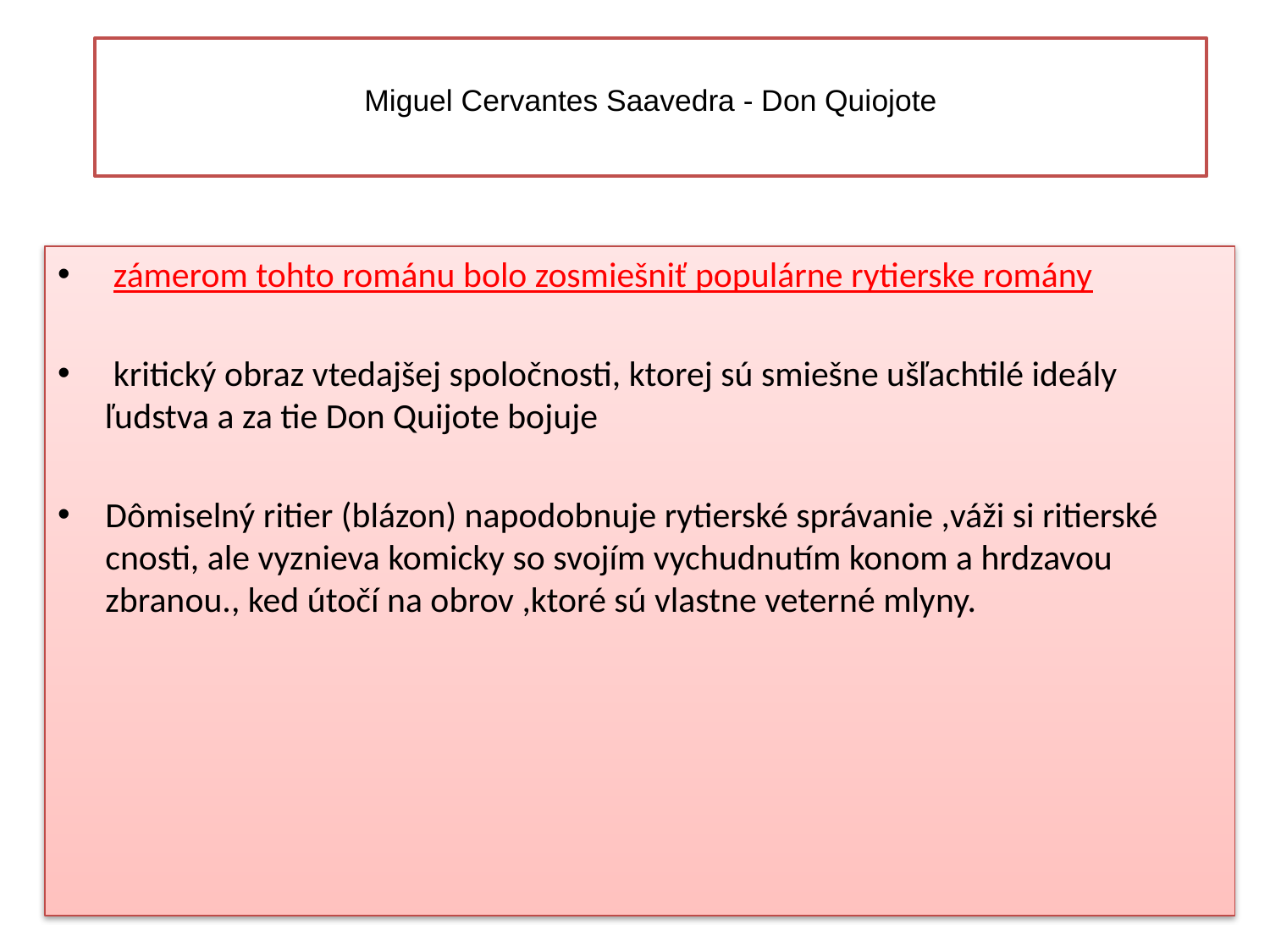

# Miguel Cervantes Saavedra - Don Quiojote
 zámerom tohto románu bolo zosmiešniť populárne rytierske romány

 kritický obraz vtedajšej spoločnosti, ktorej sú smiešne ušľachtilé ideály ľudstva a za tie Don Quijote bojuje

Dômiselný ritier (blázon) napodobnuje rytierské správanie ,váži si ritierské cnosti, ale vyznieva komicky so svojím vychudnutím konom a hrdzavou zbranou., ked útočí na obrov ,ktoré sú vlastne veterné mlyny.